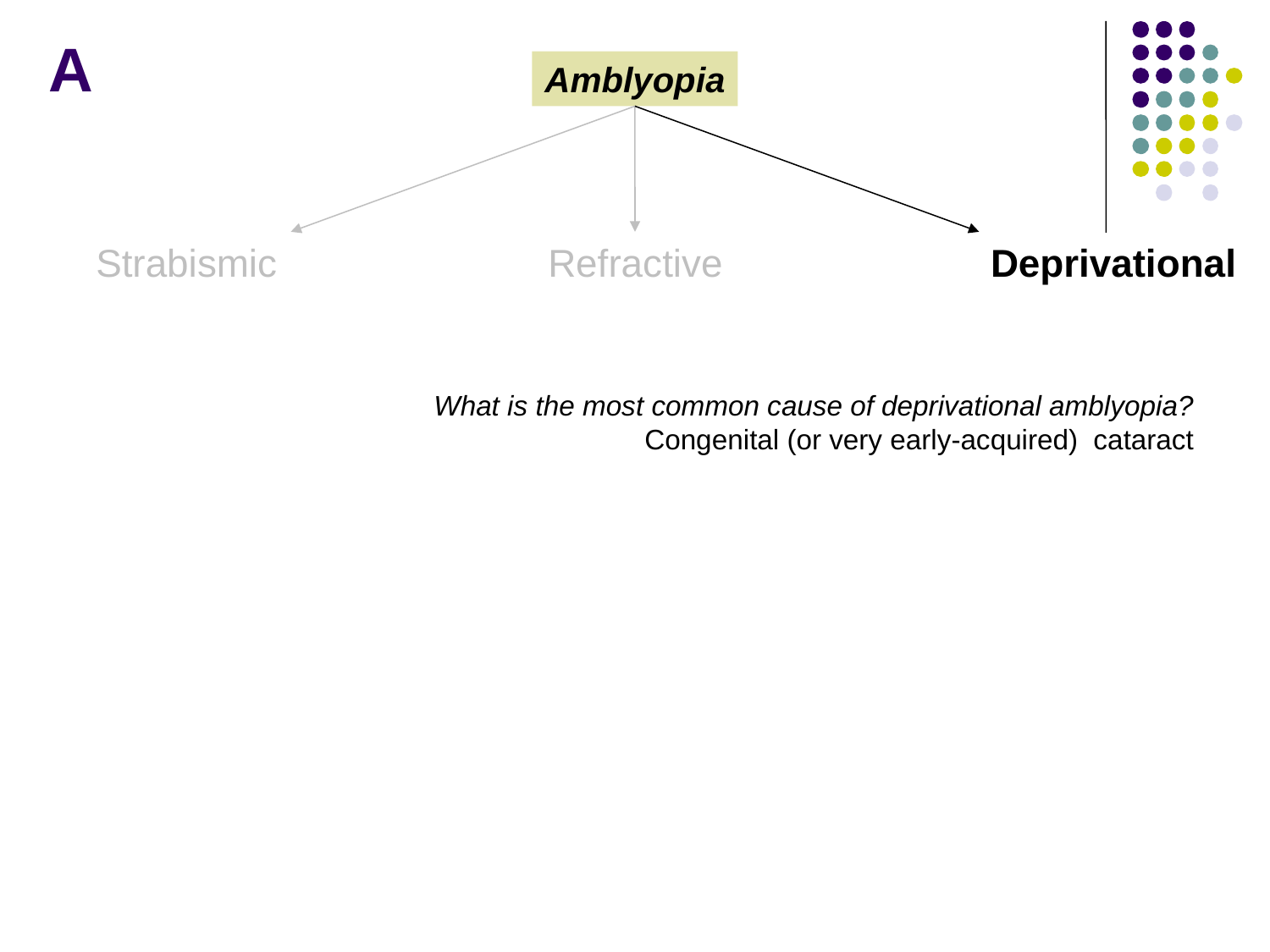

A
Amblyopia
Strabismic
Refractive
Deprivational
What is the most common cause of deprivational amblyopia?
Congenital (or very early-acquired)  cataract